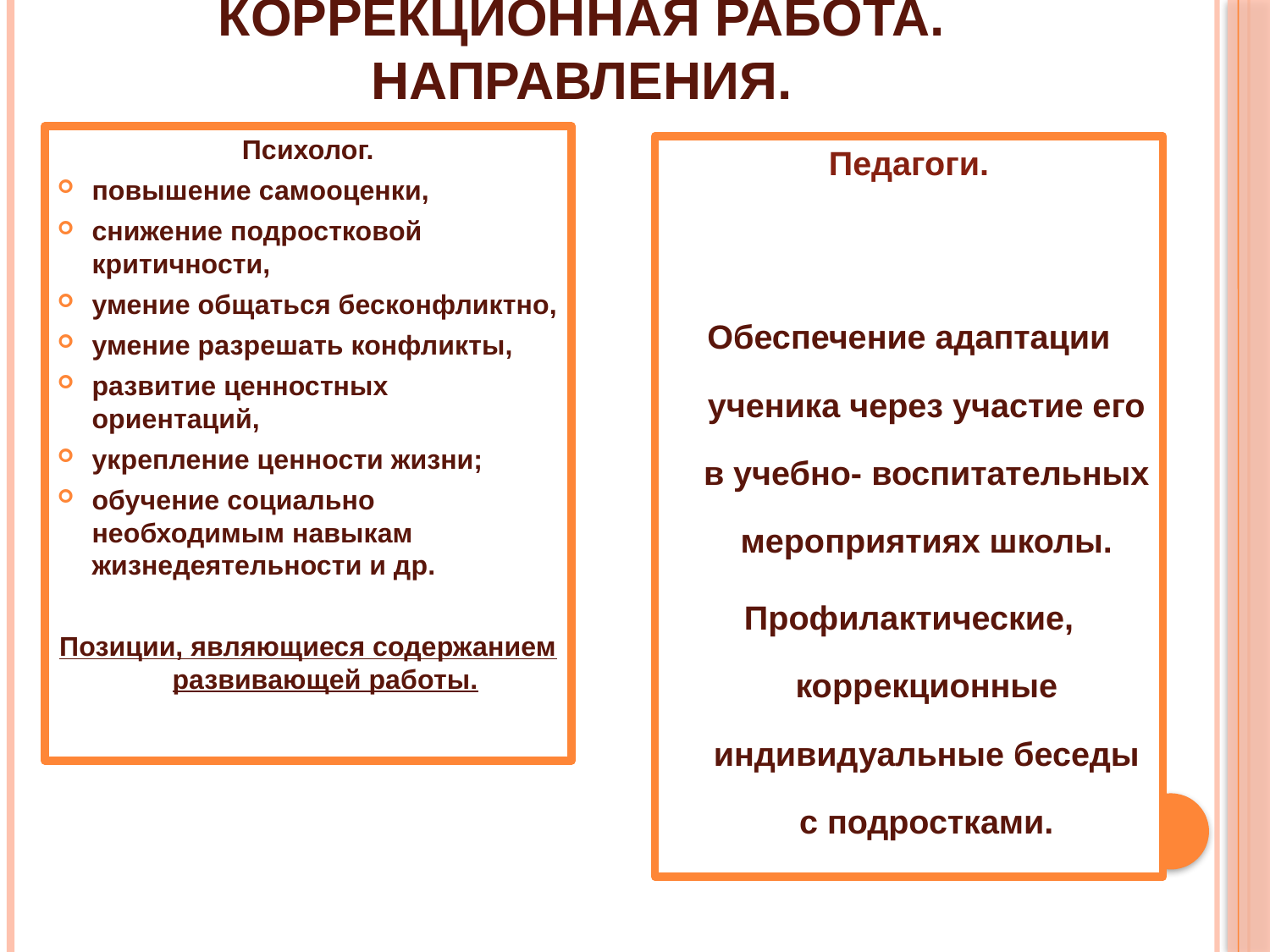

# Коррекционная работа. Направления.
Психолог.
повышение самооценки,
снижение подростковой критичности,
умение общаться бесконфликтно,
умение разрешать конфликты,
развитие ценностных ориентаций,
укрепление ценности жизни;
обучение социально необходимым навыкам жизнедеятельности и др.

Позиции, являющиеся содержанием развивающей работы.

Педагоги.

Обеспечение адаптации ученика через участие его в учебно- воспитательных мероприятиях школы.
Профилактические, коррекционные индивидуальные беседы с подростками.